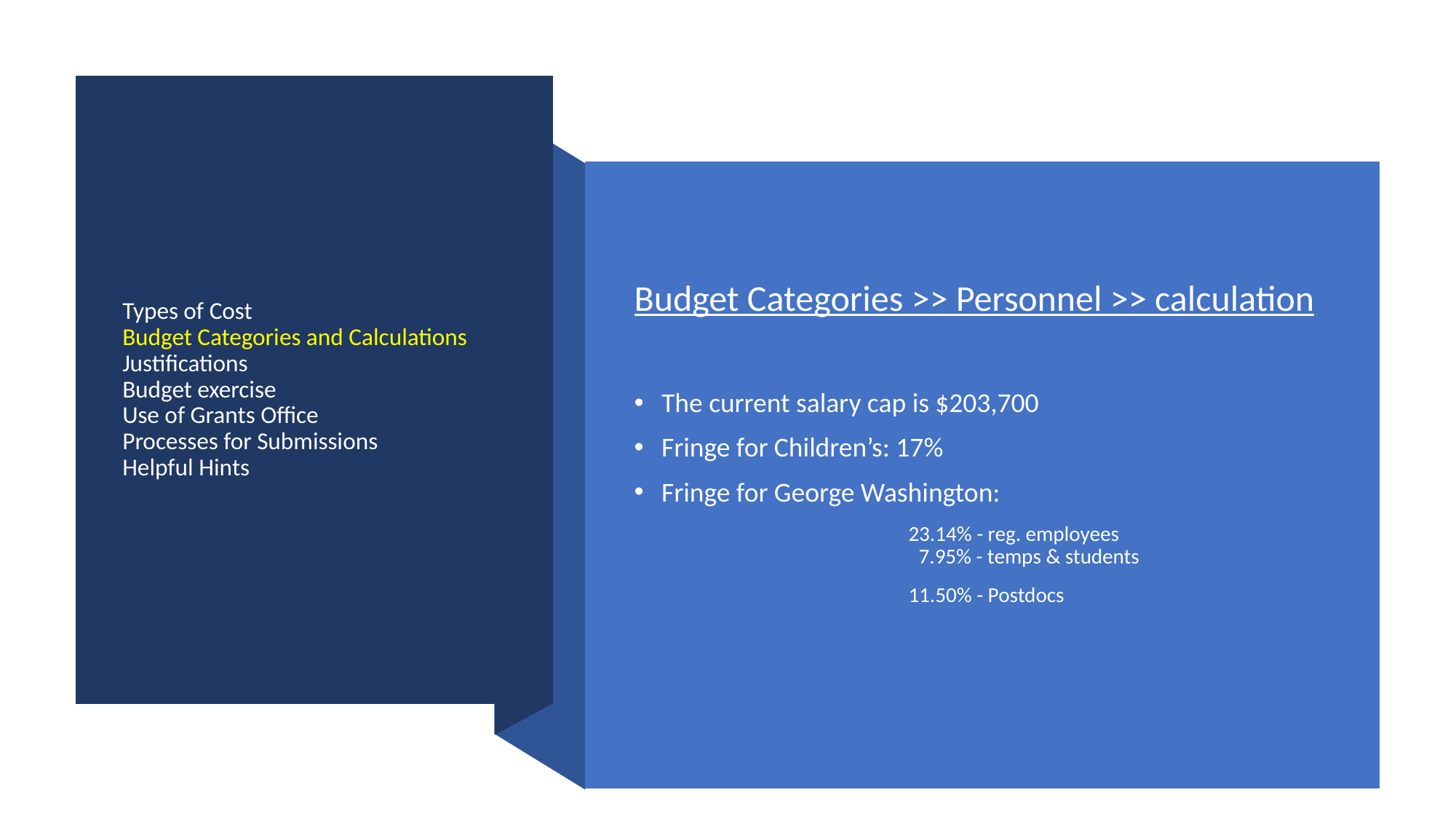

# Types of Cost Budget Categories and Calculations Justifications Budget exercise Use of Grants Office Processes for Submissions Helpful Hints

Budget Categories >> Personnel >> calculation

The current salary cap is $203,700
Fringe for Children’s: 17%
Fringe for George Washington:
                                                          23.14% - reg. employees	 			              7.95% - temps & students
                                                          11.50% - Postdocs